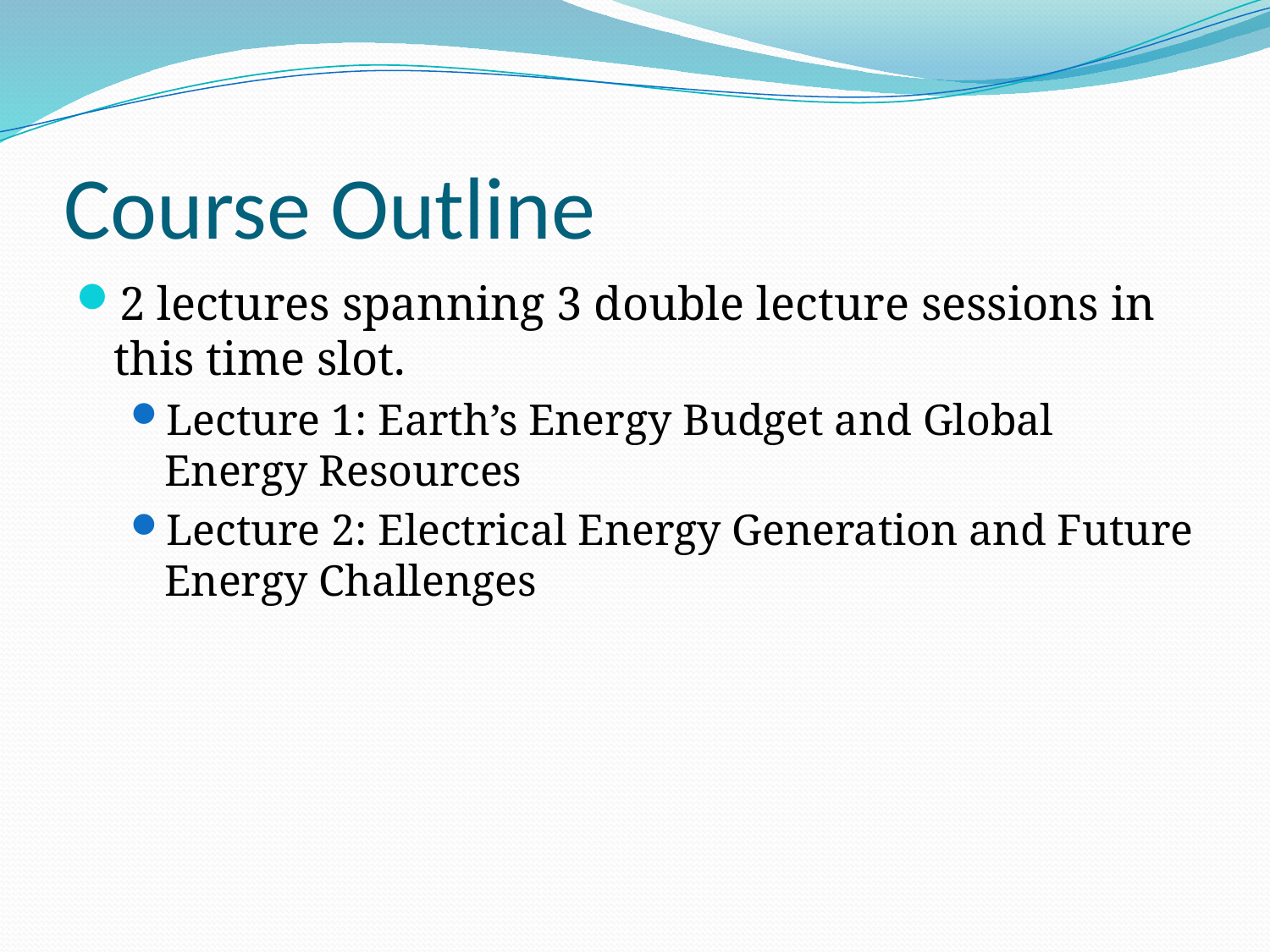

# Course Outline
2 lectures spanning 3 double lecture sessions in this time slot.
Lecture 1: Earth’s Energy Budget and Global Energy Resources
Lecture 2: Electrical Energy Generation and Future Energy Challenges